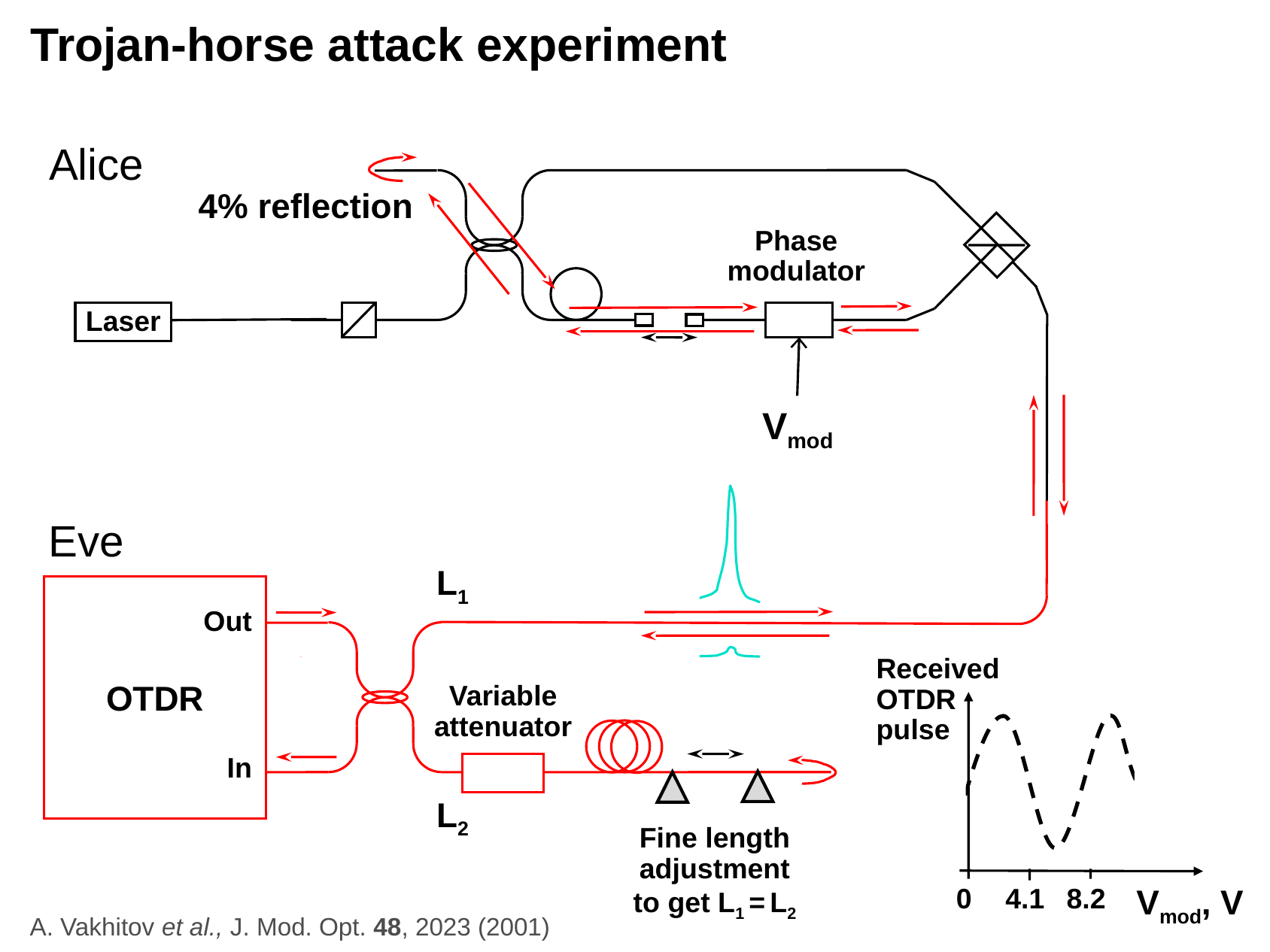

# Trojan-horse attack experiment
Alice

4% reflection

Phase modulator

Laser

Vmod

Eve
L1

OTDR

Out

Received OTDR pulse

Vmod, V
0
4.1
8.2

Variable attenuator

In

L2
Fine length adjustment
to get L1 = L2
A. Vakhitov et al., J. Mod. Opt. 48, 2023 (2001)